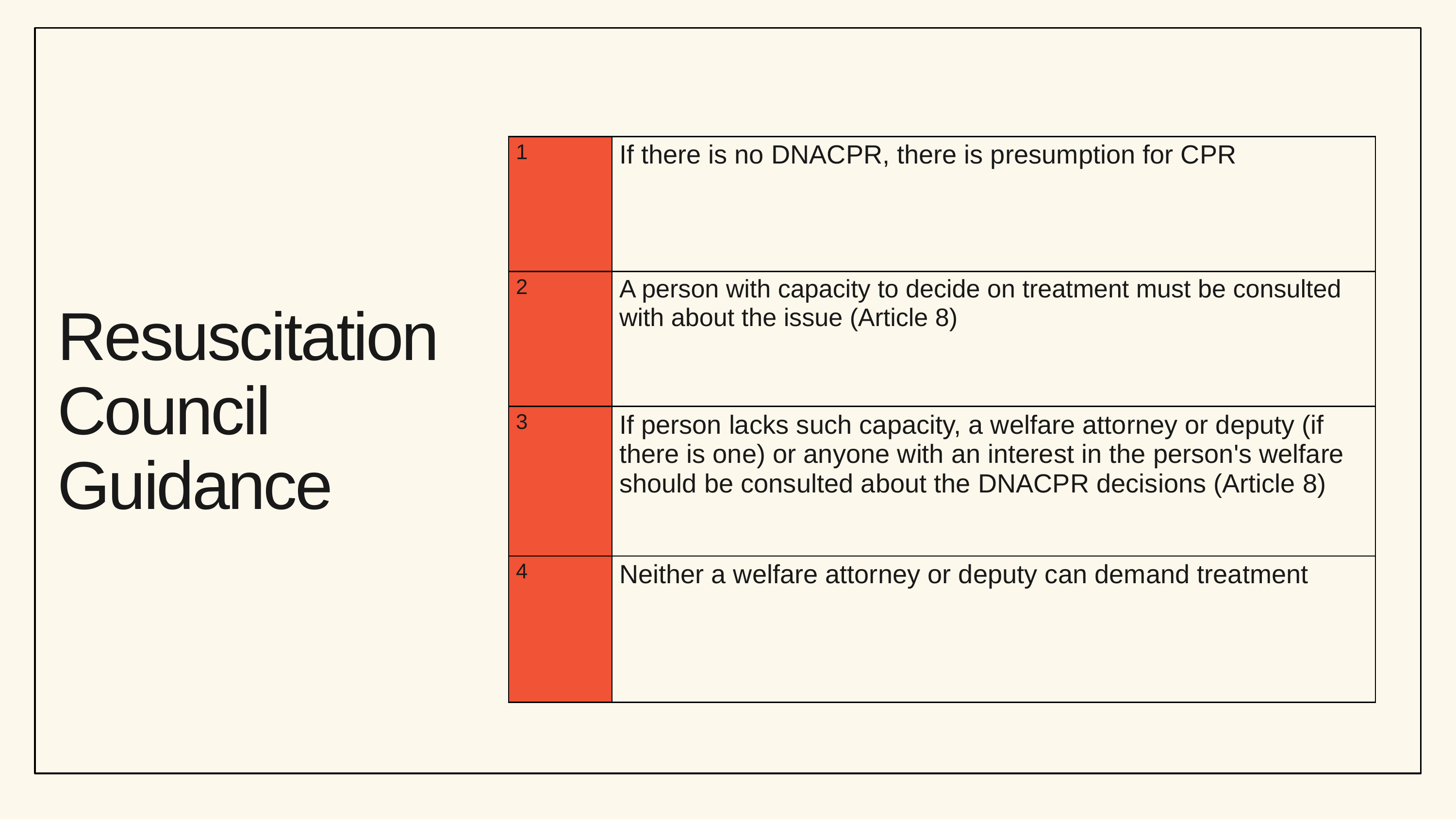

| 1 | If there is no DNACPR, there is presumption for CPR |
| --- | --- |
| 2 | A person with capacity to decide on treatment must be consulted with about the issue (Article 8) |
| 3 | If person lacks such capacity, a welfare attorney or deputy (if there is one) or anyone with an interest in the person's welfare should be consulted about the DNACPR decisions (Article 8) |
| 4 | Neither a welfare attorney or deputy can demand treatment |
Resuscitation Council Guidance